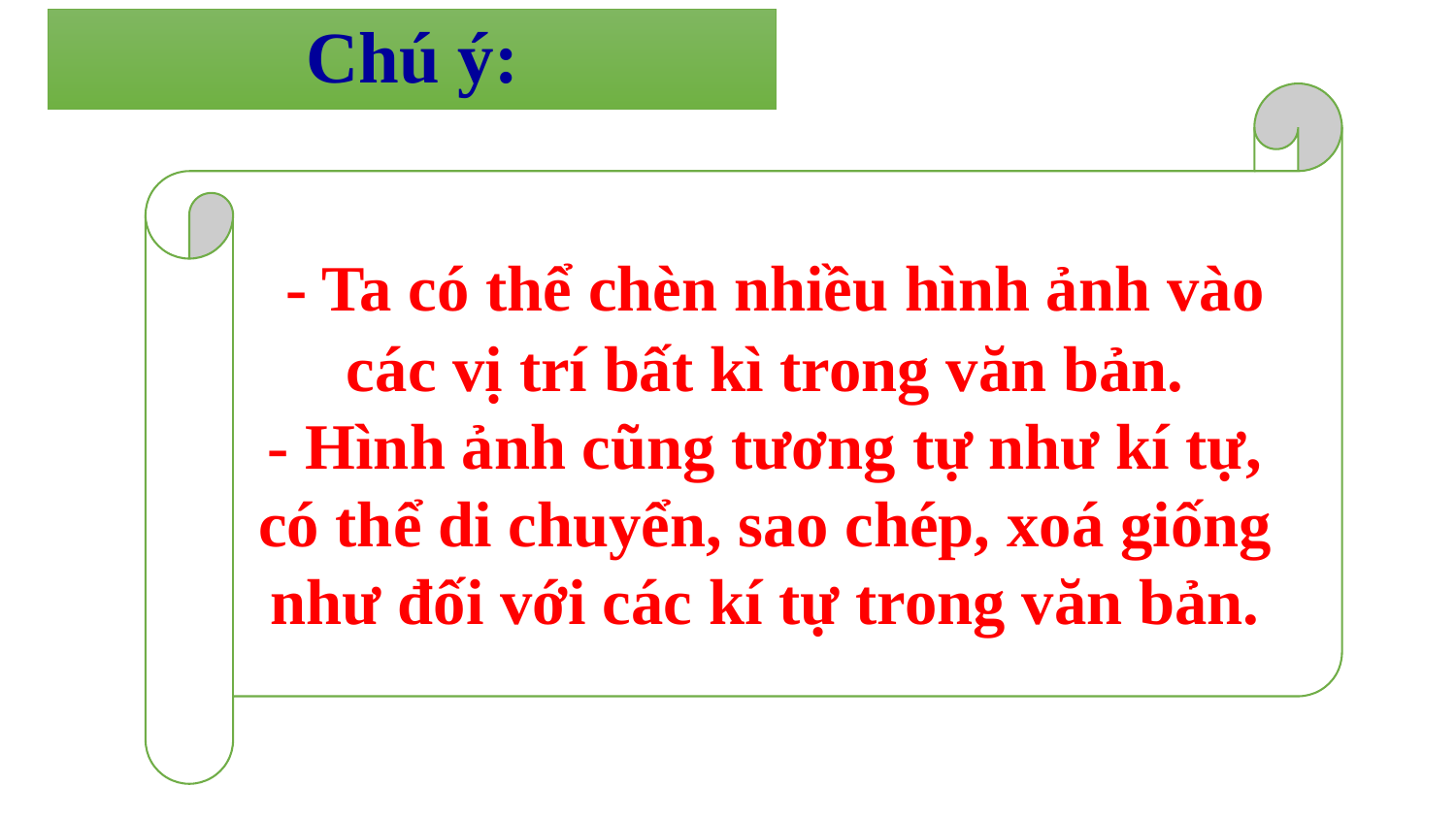

Chú ý:
 - Ta có thể chèn nhiều hình ảnh vào các vị trí bất kì trong văn bản.
- Hình ảnh cũng tương tự như kí tự, có thể di chuyển, sao chép, xoá giống như đối với các kí tự trong văn bản.